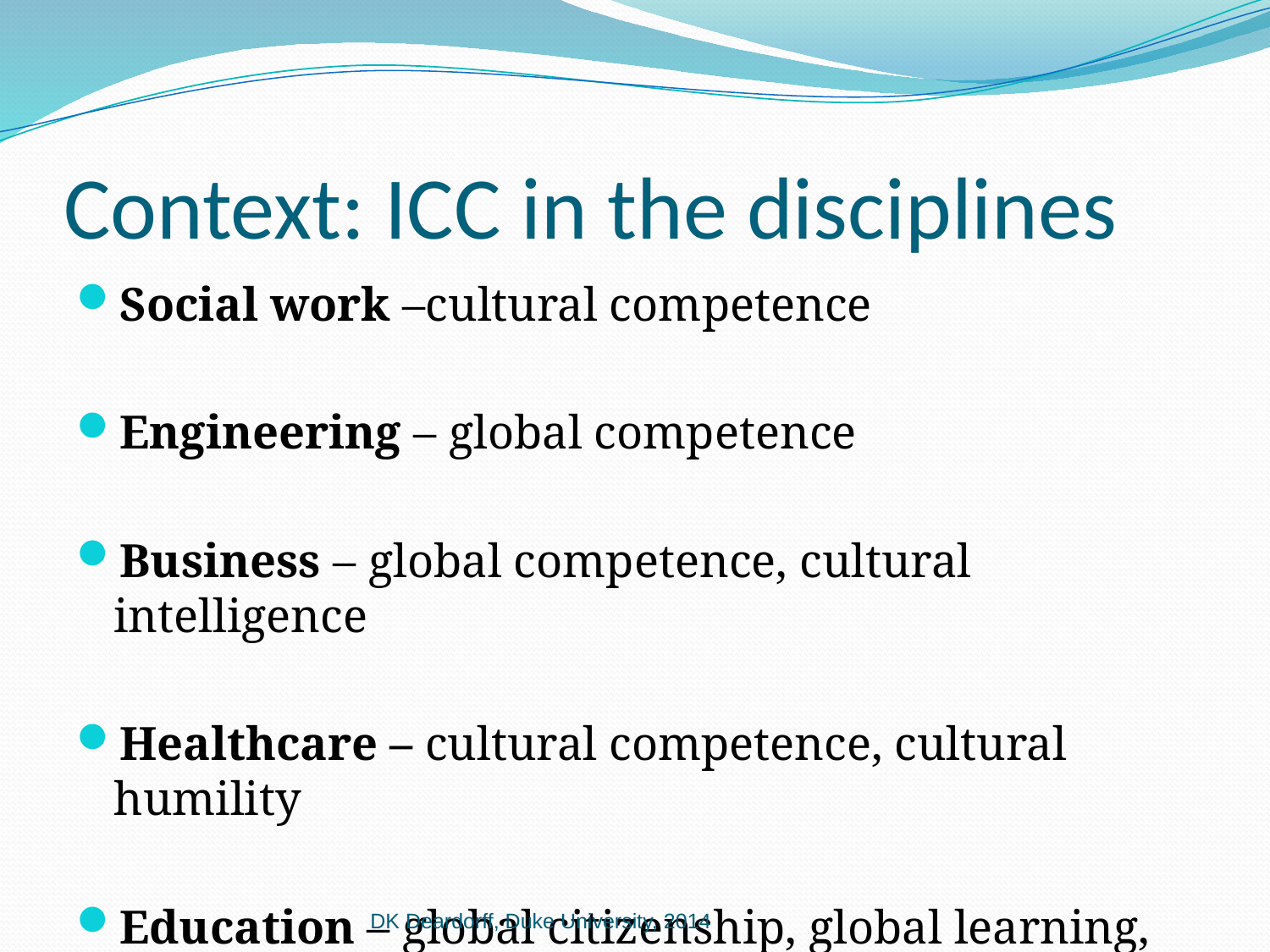

# Context: ICC in the disciplines
Social work –cultural competence

Engineering – global competence

Business – global competence, cultural intelligence

Healthcare – cultural competence, cultural humility

Education – global citizenship, global learning, ICC…
DK Deardorff, Duke University, 2014